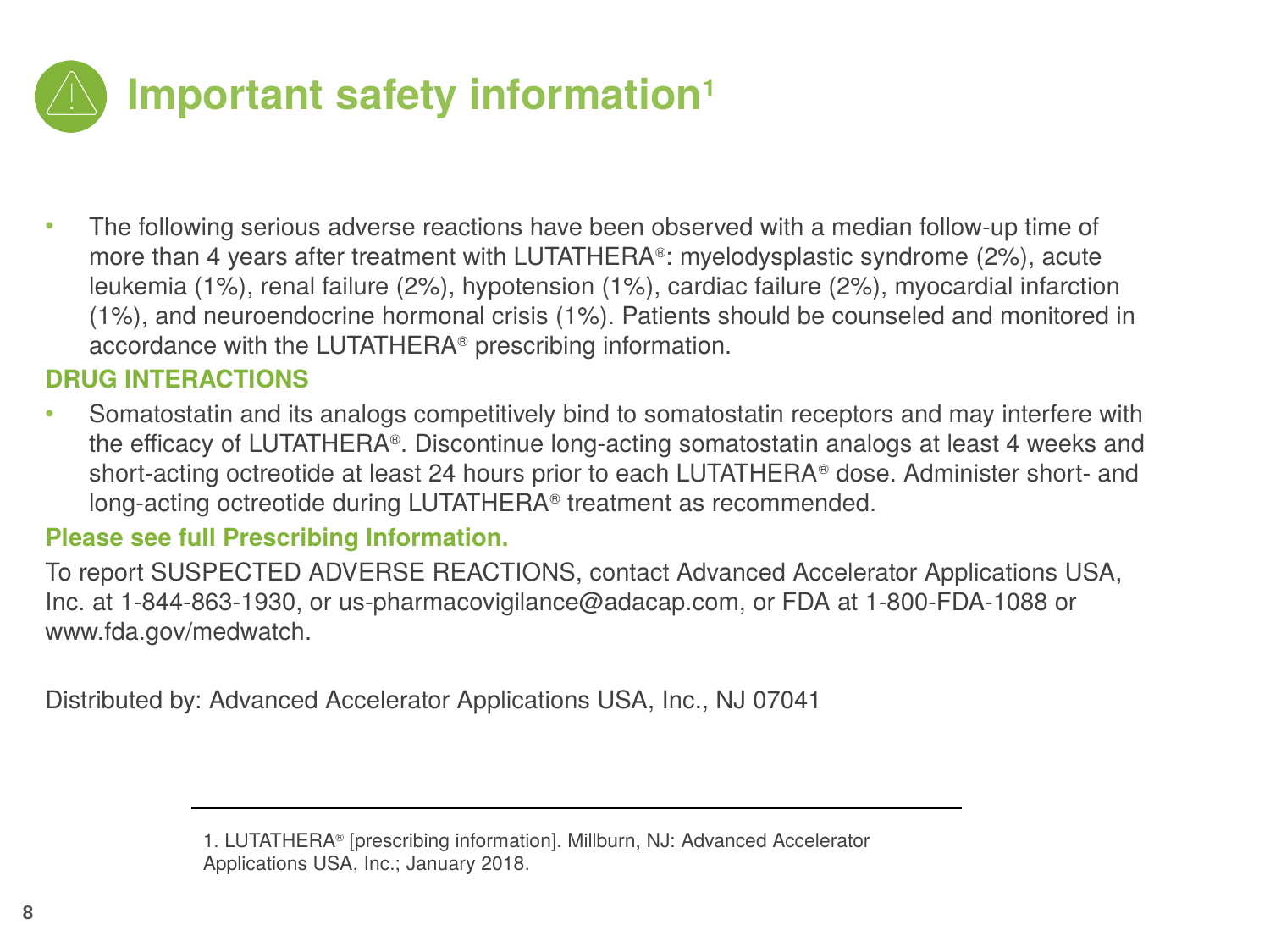

# Important safety information1
The following serious adverse reactions have been observed with a median follow-up time of
more than 4 years after treatment with LUTATHERA®: myelodysplastic syndrome (2%), acute
leukemia (1%), renal failure (2%), hypotension (1%), cardiac failure (2%), myocardial infarction
(1%), and neuroendocrine hormonal crisis (1%). Patients should be counseled and monitored in accordance with the LUTATHERA® prescribing information.
DRUG INTERACTIONS
Somatostatin and its analogs competitively bind to somatostatin receptors and may interfere with the efficacy of LUTATHERA®. Discontinue long-acting somatostatin analogs at least 4 weeks and short-acting octreotide at least 24 hours prior to each LUTATHERA® dose. Administer short- and long-acting octreotide during LUTATHERA® treatment as recommended.
Please see full Prescribing Information.
To report SUSPECTED ADVERSE REACTIONS, contact Advanced Accelerator Applications USA, Inc. at 1-844-863-1930, or us-pharmacovigilance@adacap.com, or FDA at 1-800-FDA-1088 or www.fda.gov/medwatch.

Distributed by: Advanced Accelerator Applications USA, Inc., NJ 07041
1. LUTATHERA® [prescribing information]. Millburn, NJ: Advanced Accelerator Applications USA, Inc.; January 2018.

8